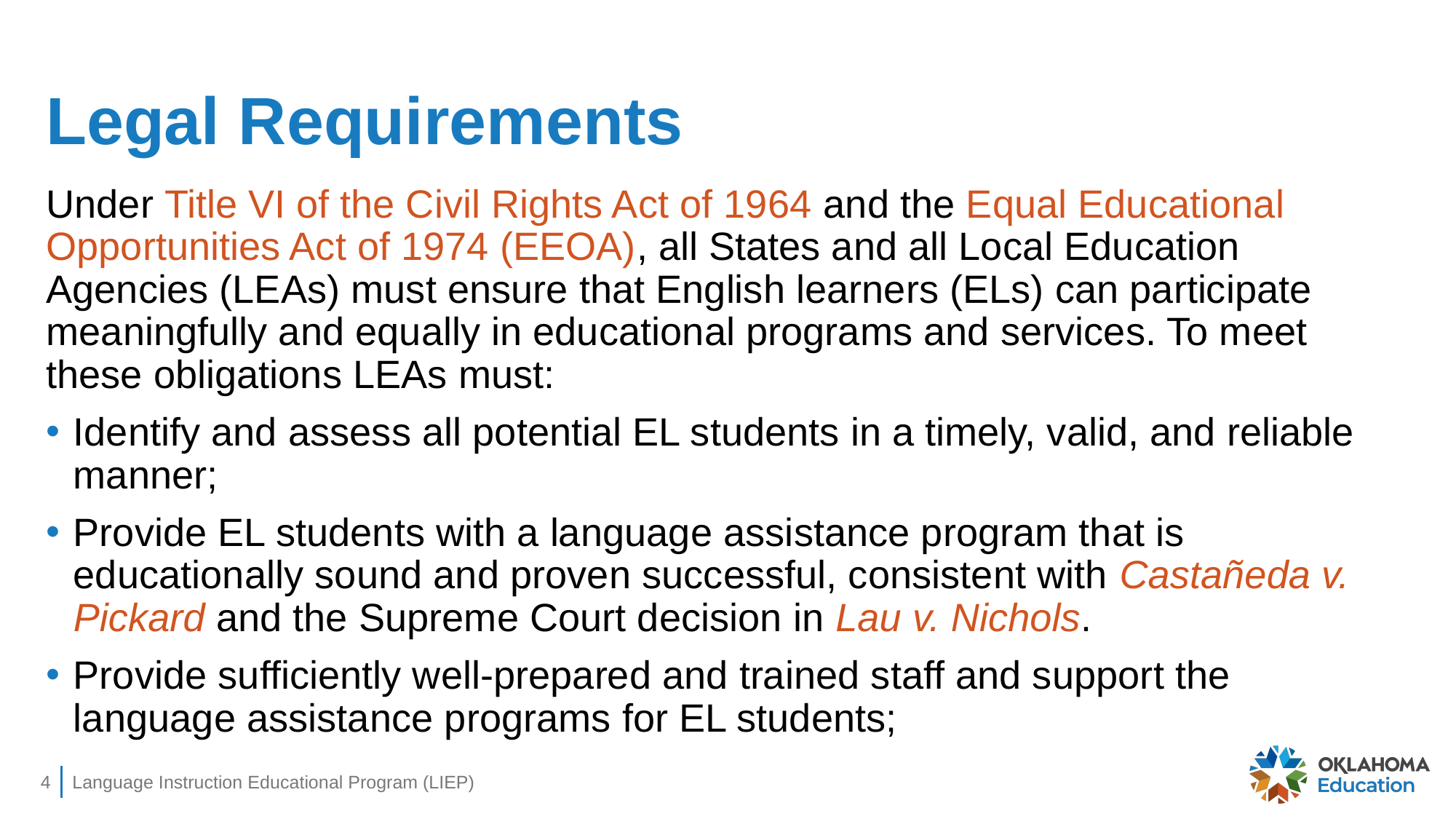

# Legal Requirements
Under Title VI of the Civil Rights Act of 1964 and the Equal Educational Opportunities Act of 1974 (EEOA), all States and all Local Education Agencies (LEAs) must ensure that English learners (ELs) can participate meaningfully and equally in educational programs and services. To meet these obligations LEAs must:
Identify and assess all potential EL students in a timely, valid, and reliable manner;
Provide EL students with a language assistance program that is educationally sound and proven successful, consistent with Castañeda v. Pickard and the Supreme Court decision in Lau v. Nichols.
Provide sufficiently well-prepared and trained staff and support the language assistance programs for EL students;
4
Language Instruction Educational Program (LIEP)